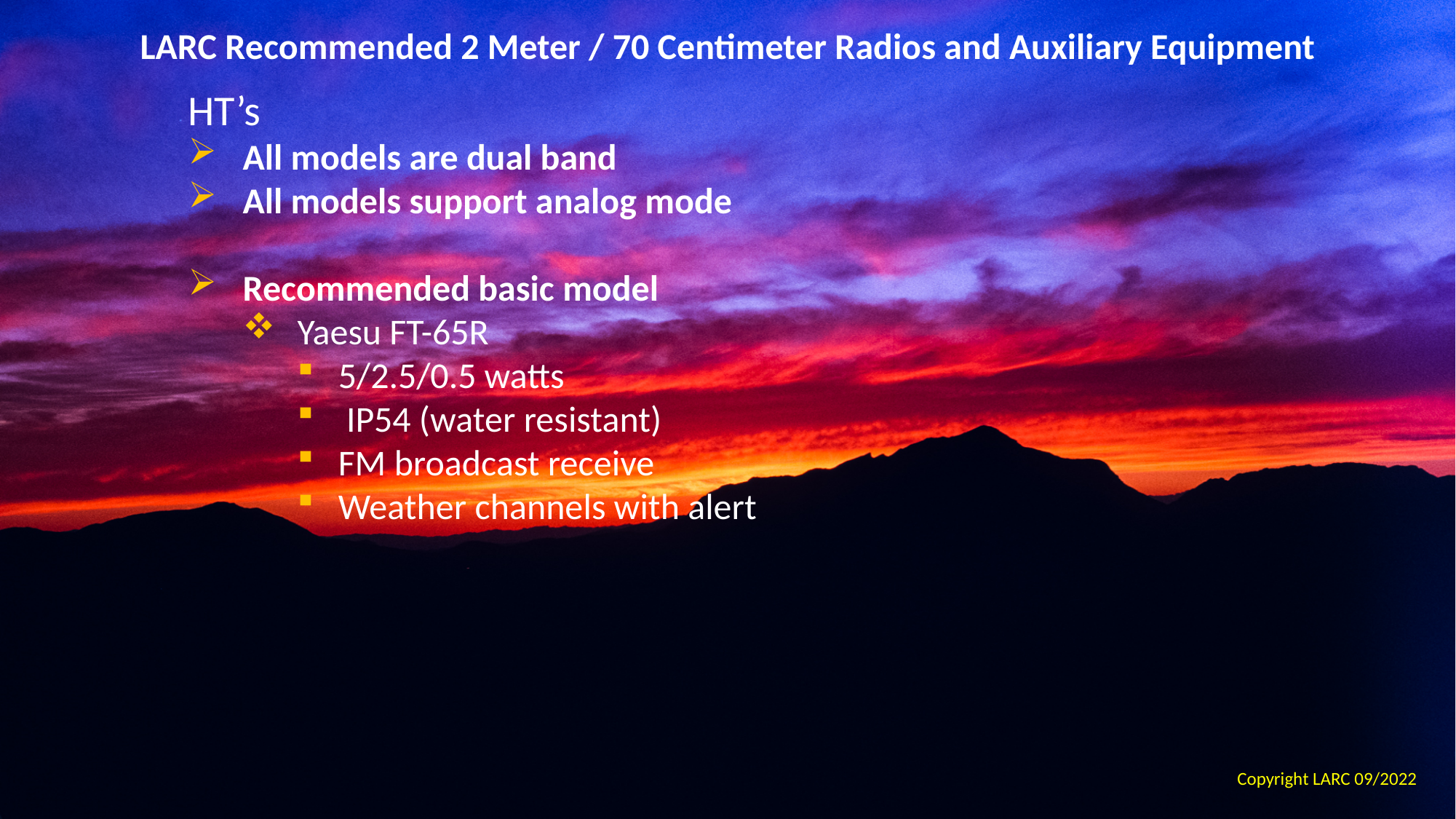

LARC Recommended 2 Meter / 70 Centimeter Radios and Auxiliary Equipment
HT’s
All models are dual band
All models support analog mode

Recommended basic model
Yaesu FT-65R
5/2.5/0.5 watts
 IP54 (water resistant)
FM broadcast receive
Weather channels with alert

Copyright LARC 09/2022